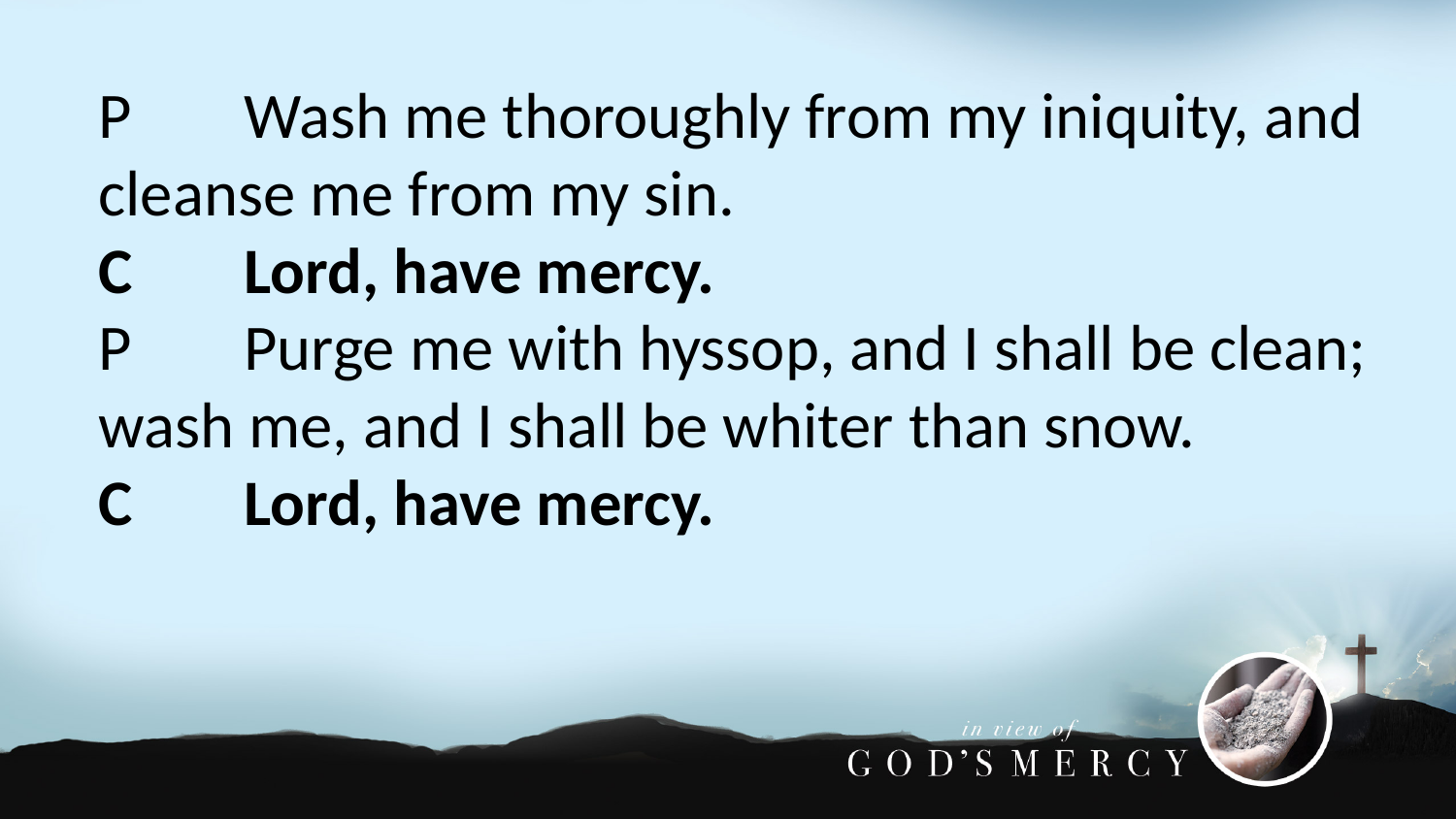

P	Wash me thoroughly from my iniquity, and cleanse me from my sin.
C	Lord, have mercy.
P	Purge me with hyssop, and I shall be clean; wash me, and I shall be whiter than snow.
C	Lord, have mercy.